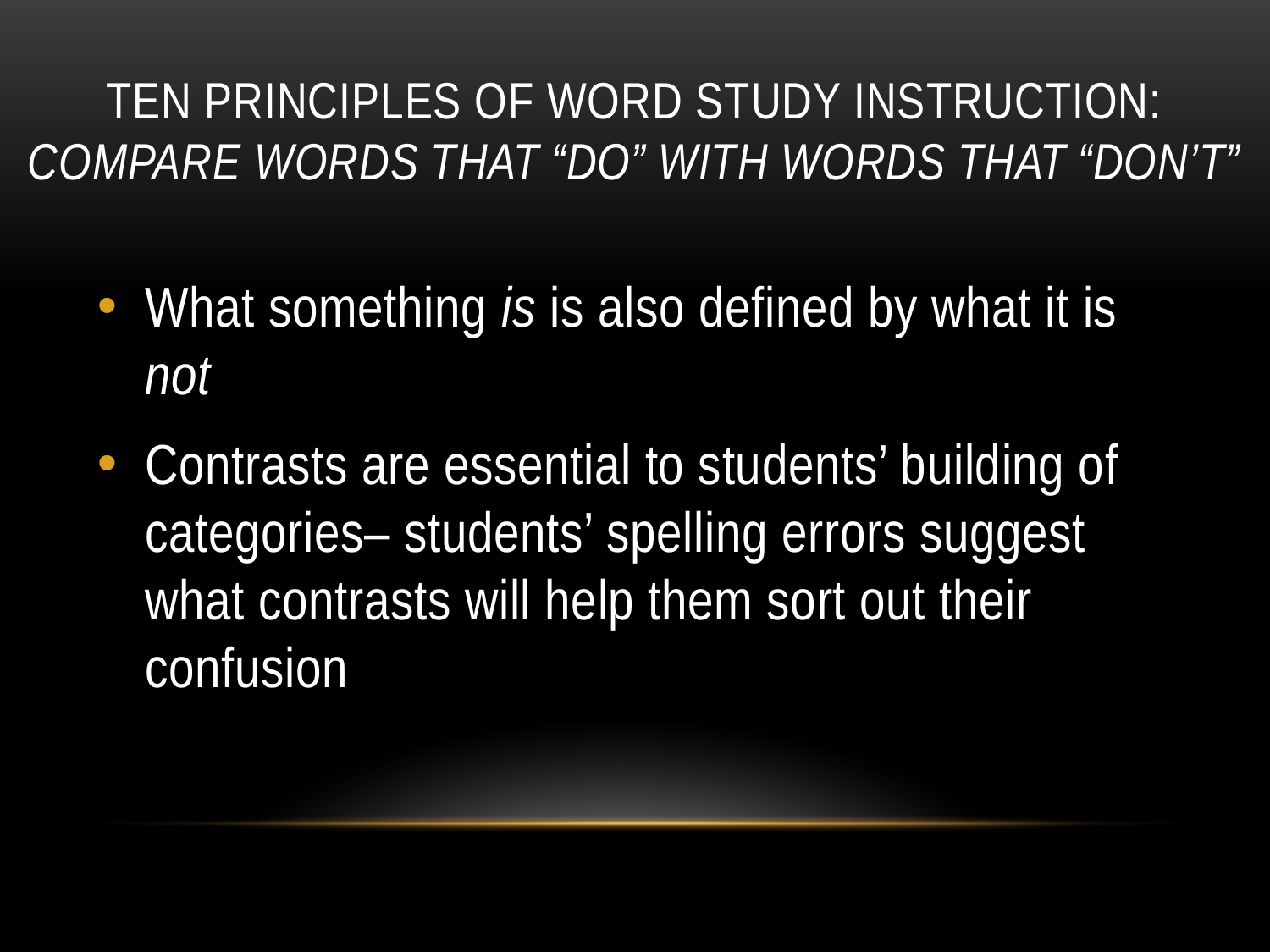

# Ten principles of word study instruction: compare words that “do” with words that “don’t”
What something is is also defined by what it is not
Contrasts are essential to students’ building of categories– students’ spelling errors suggest what contrasts will help them sort out their confusion